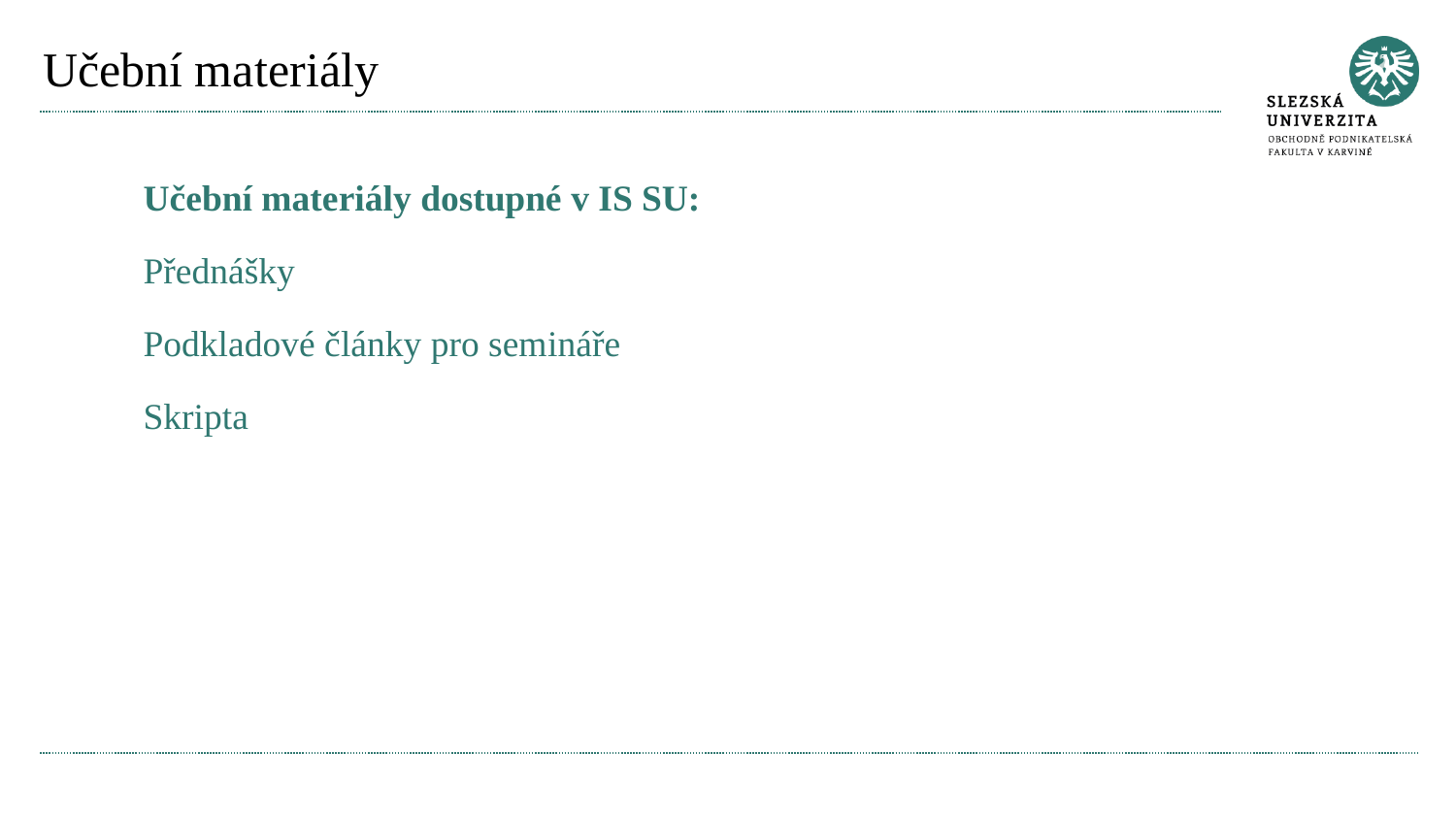

# Učební materiály
Učební materiály dostupné v IS SU:
Přednášky
Podkladové články pro semináře
Skripta